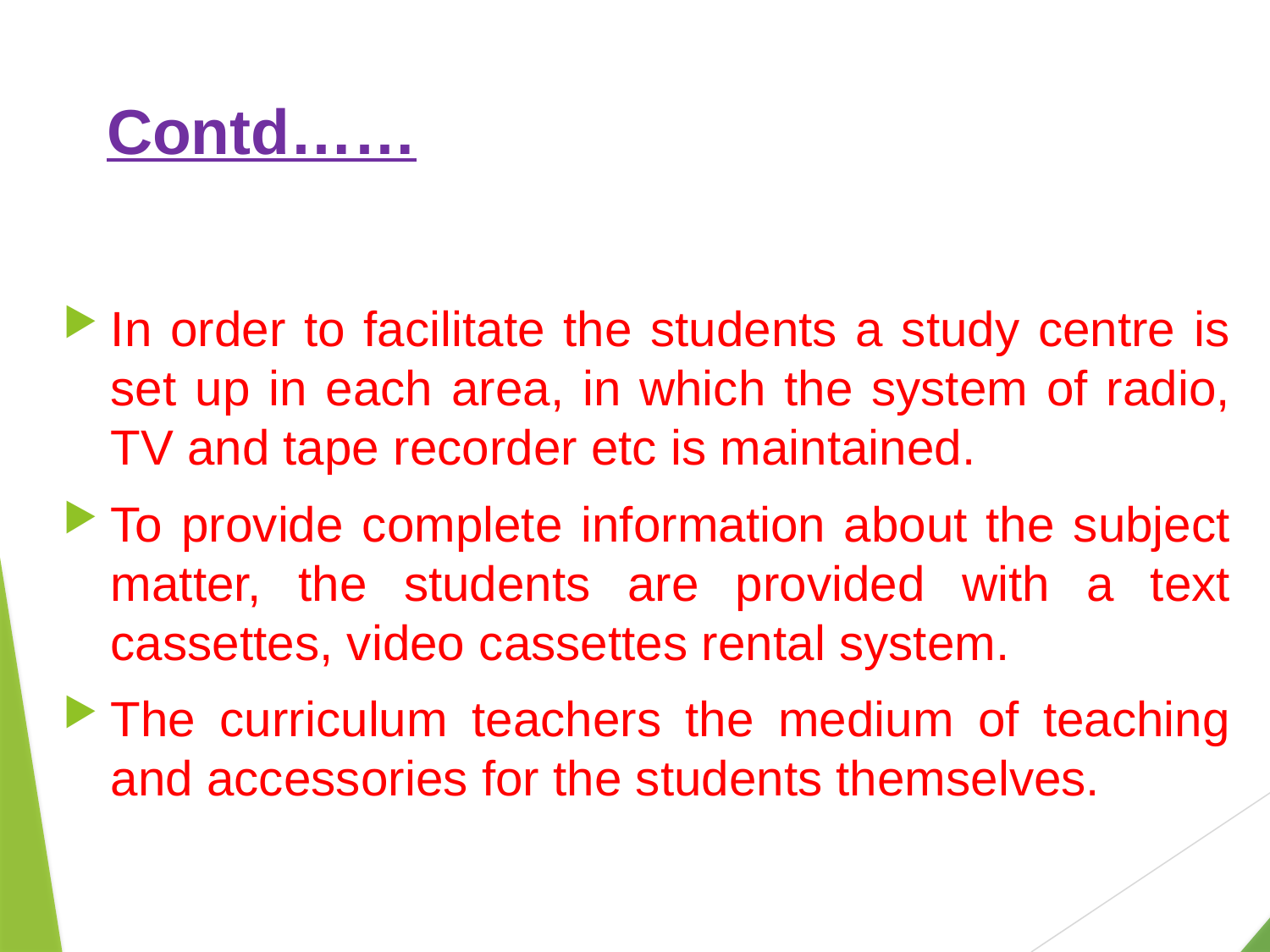

# Contd……
In order to facilitate the students a study centre is set up in each area, in which the system of radio, TV and tape recorder etc is maintained.
To provide complete information about the subject matter, the students are provided with a text cassettes, video cassettes rental system.
The curriculum teachers the medium of teaching and accessories for the students themselves.